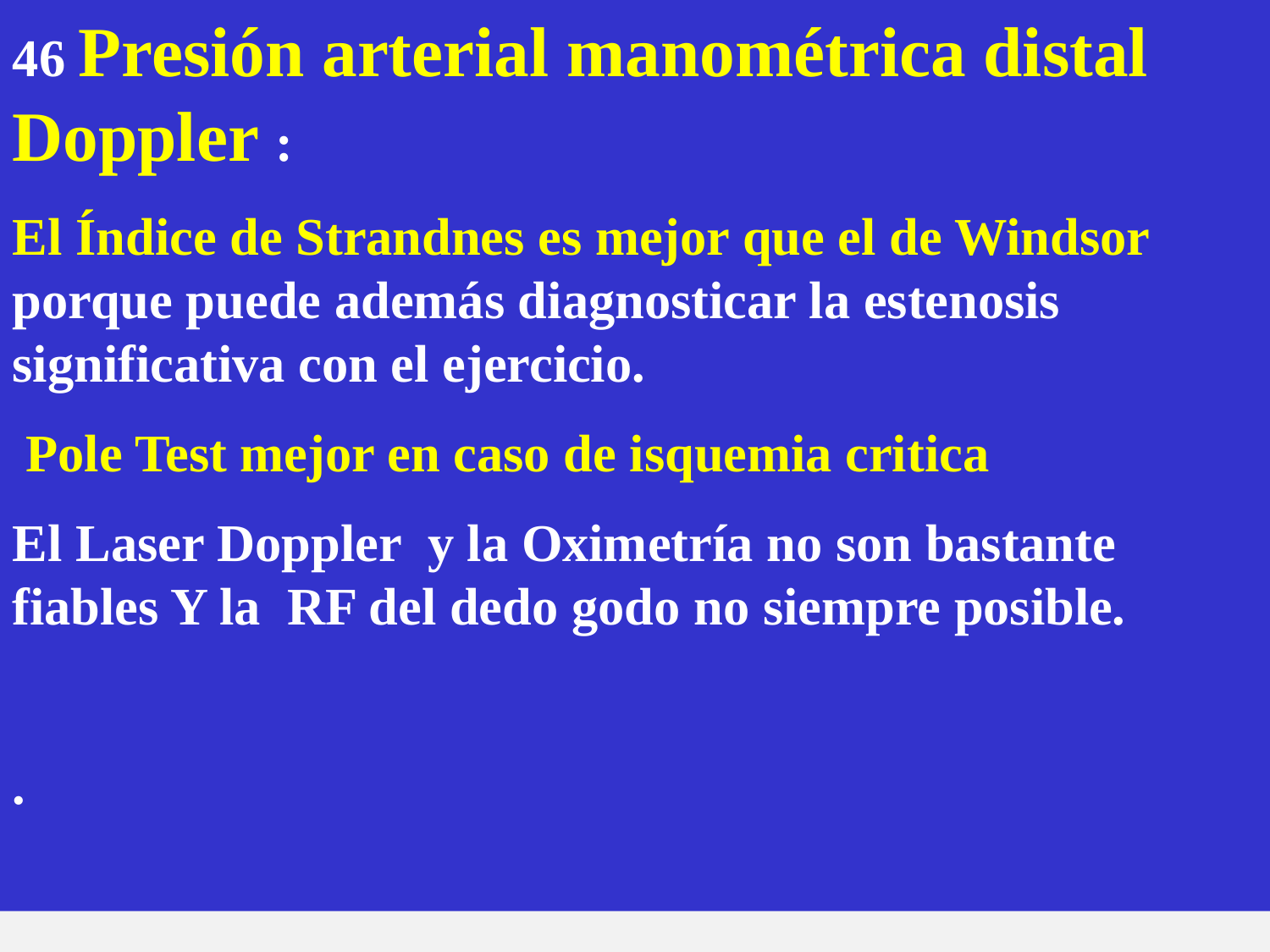

46 Presión arterial manométrica distal Doppler :
El Índice de Strandnes es mejor que el de Windsor porque puede además diagnosticar la estenosis significativa con el ejercicio.
 Pole Test mejor en caso de isquemia critica
El Laser Doppler  y la Oximetría no son bastante fiables Y la  RF del dedo godo no siempre posible.

.